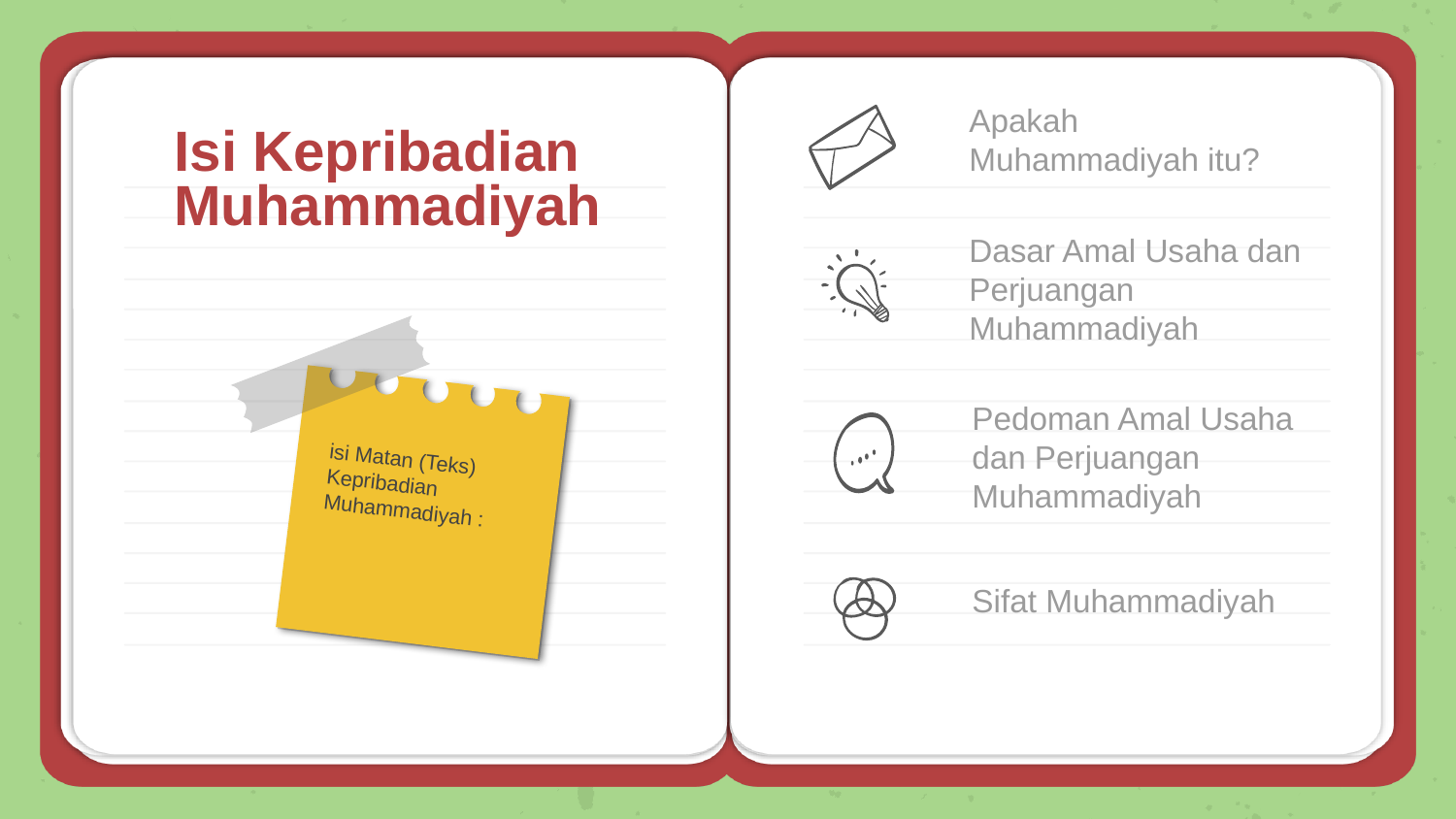

Apakah Muhammadiyah itu?

Isi Kepribadian Muhammadiyah
# Dasar Amal Usaha dan Perjuangan Muhammadiyah

Pedoman Amal Usaha dan Perjuangan Muhammadiyah

isi Matan (Teks) Kepribadian Muhammadiyah :
Sifat Muhammadiyah